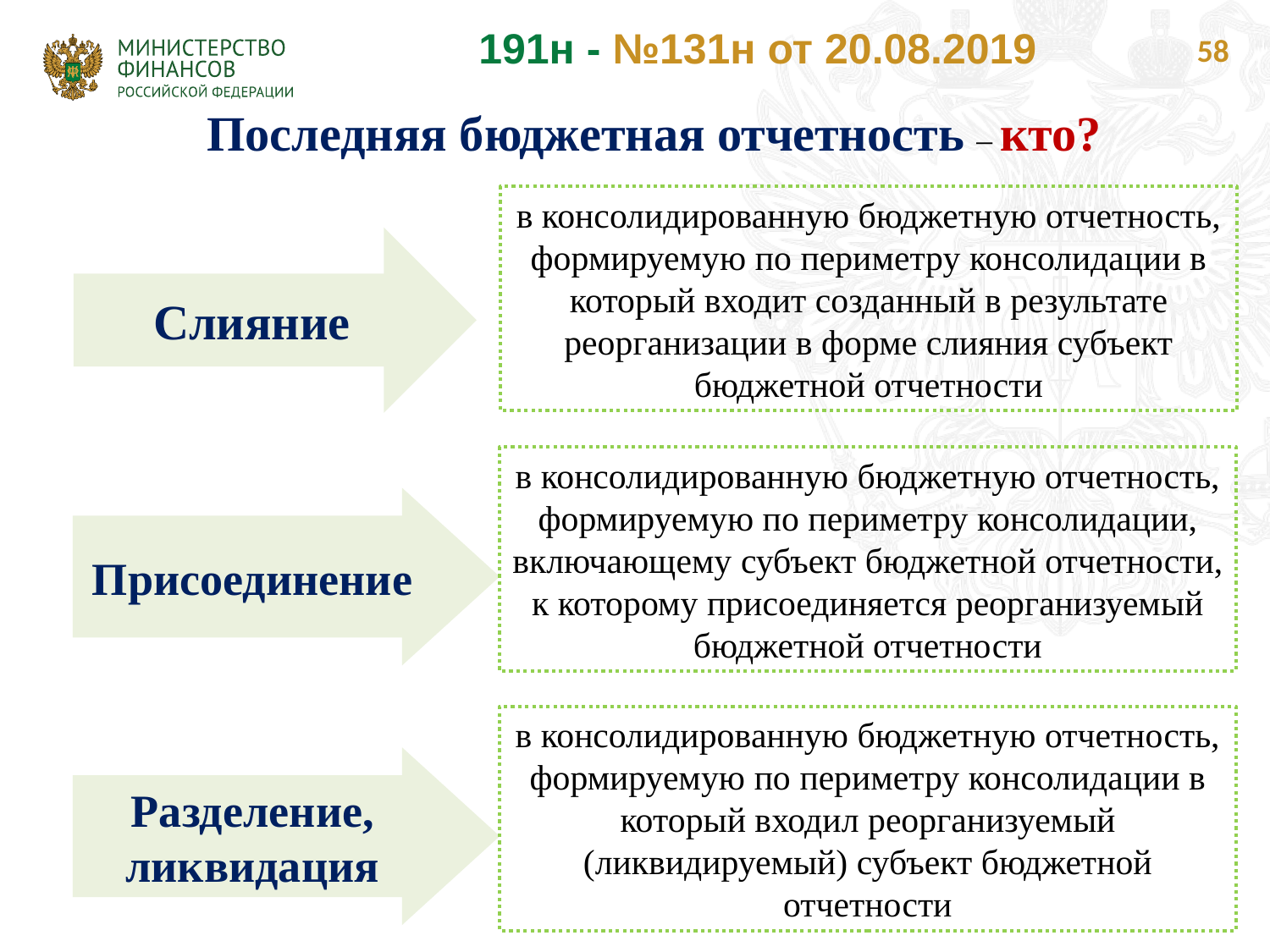

191н - №131н от 20.08.2019
58
Последняя бюджетная отчетность – кто?
в консолидированную бюджетную отчетность, формируемую по периметру консолидации в который входит созданный в результате реорганизации в форме слияния субъект бюджетной отчетности
Слияние
в консолидированную бюджетную отчетность, формируемую по периметру консолидации, включающему субъект бюджетной отчетности, к которому присоединяется реорганизуемый бюджетной отчетности
Присоединение
в консолидированную бюджетную отчетность, формируемую по периметру консолидации в который входил реорганизуемый (ликвидируемый) субъект бюджетной отчетности
Разделение, ликвидация